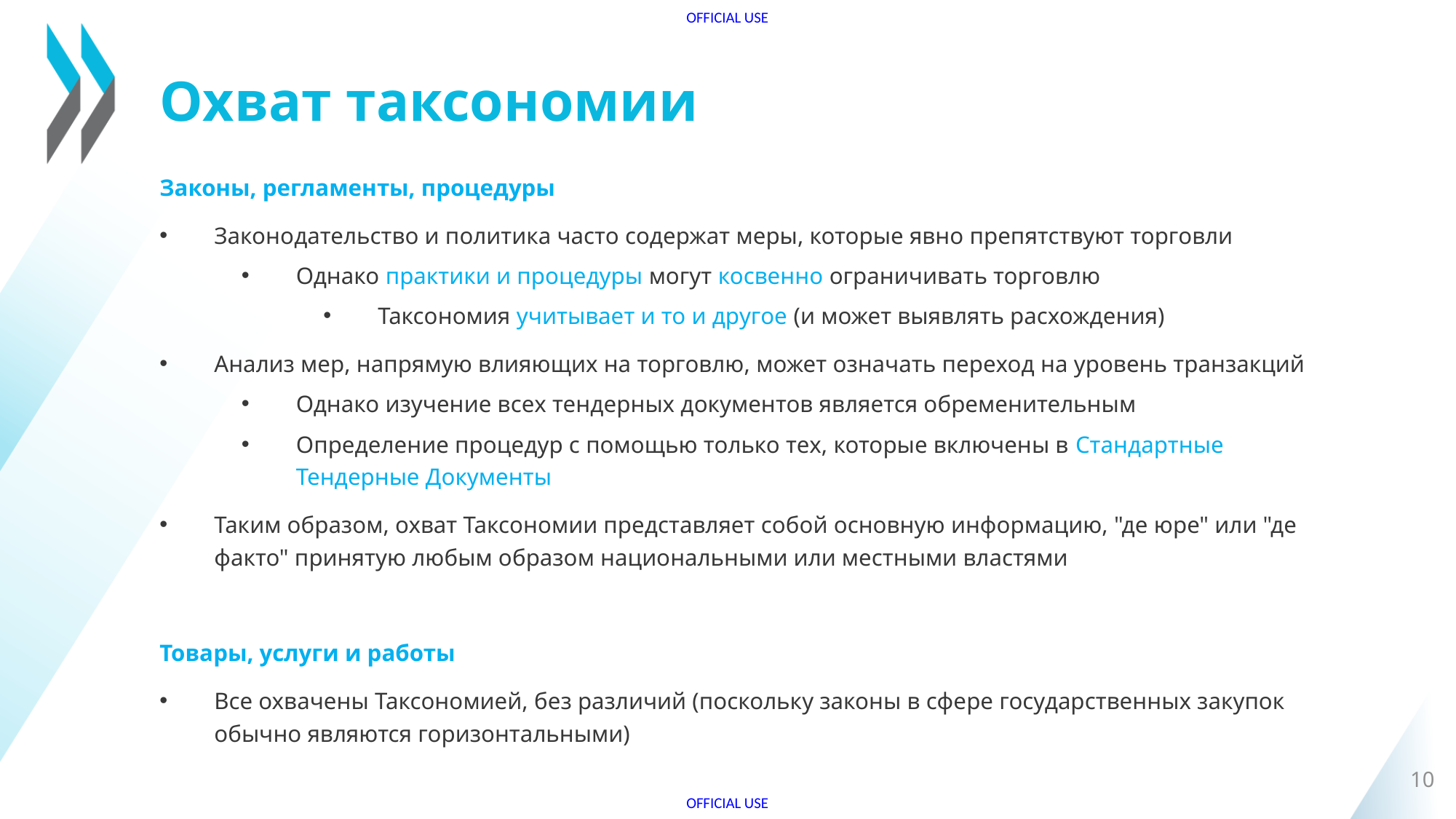

# Охват таксономии
Законы, регламенты, процедуры
Законодательство и политика часто содержат меры, которые явно препятствуют торговли
Однако практики и процедуры могут косвенно ограничивать торговлю
Таксономия учитывает и то и другое (и может выявлять расхождения)
Анализ мер, напрямую влияющих на торговлю, может означать переход на уровень транзакций
Однако изучение всех тендерных документов является обременительным
Определение процедур с помощью только тех, которые включены в Стандартные Тендерные Документы
Таким образом, охват Таксономии представляет собой основную информацию, "де юре" или "де факто" принятую любым образом национальными или местными властями

Товары, услуги и работы
Все охвачены Таксономией, без различий (поскольку законы в сфере государственных закупок обычно являются горизонтальными)
10